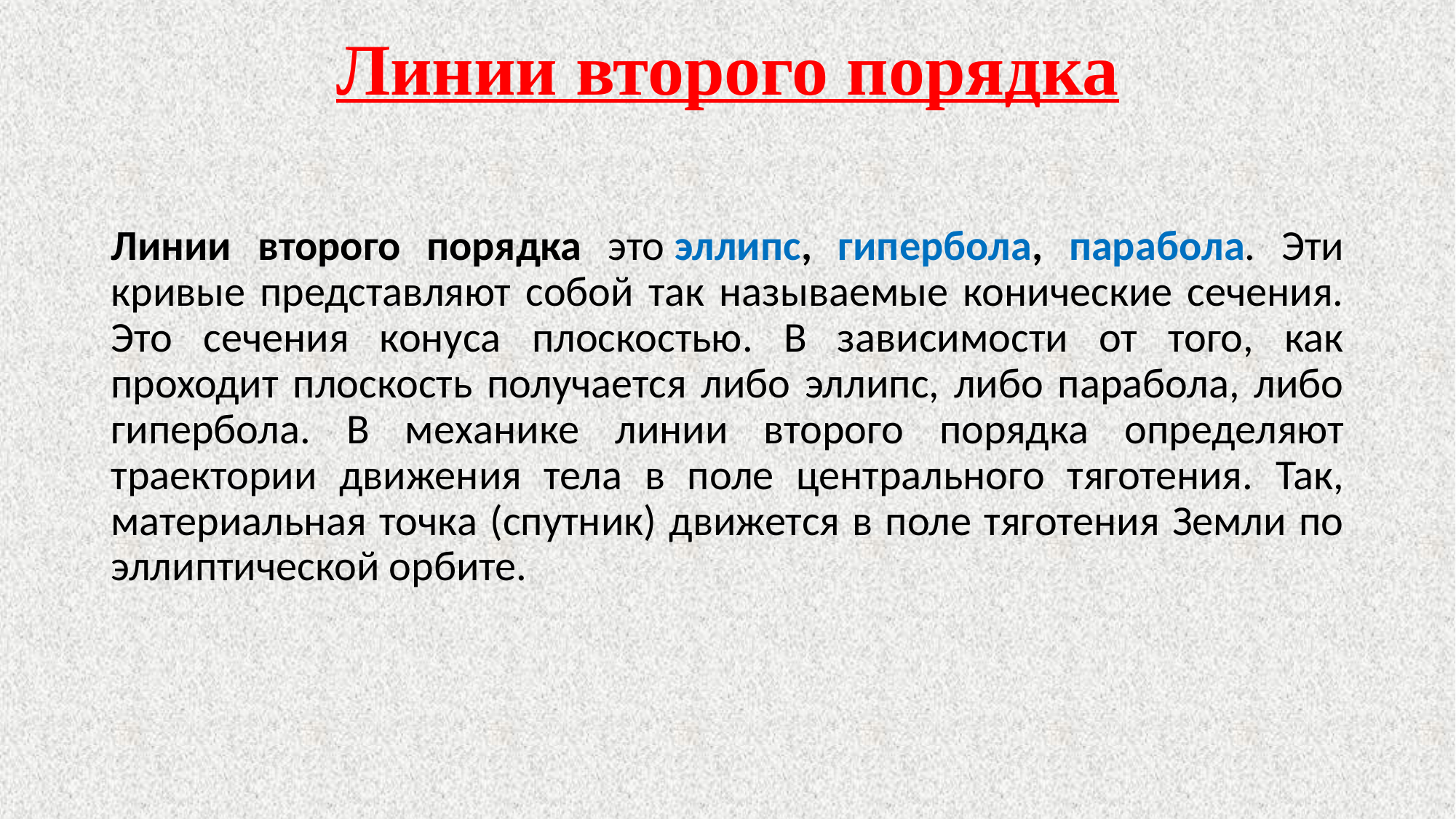

# Линии второго порядка
Линии второго порядка это эллипс, гипербола, парабола. Эти кривые представляют собой так называемые конические сечения. Это сечения конуса плоскостью. В зависимости от того, как проходит плоскость получается либо эллипс, либо парабола, либо гипербола. В механике линии второго порядка определяют траектории движения тела в поле центрального тяготения. Так, материальная точка (спутник) движется в поле тяготения Земли по эллиптической орбите.